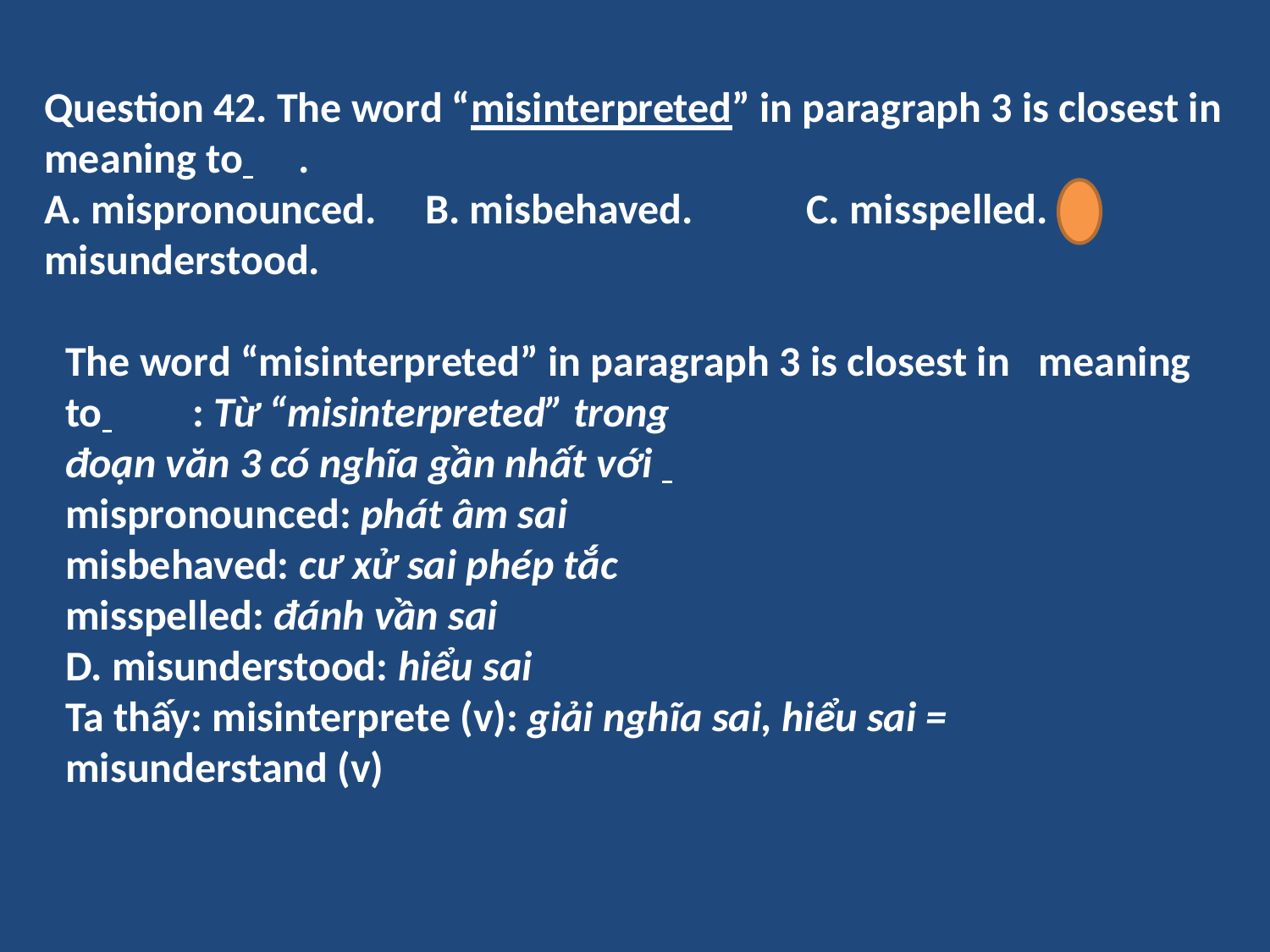

Question 42. The word “misinterpreted” in paragraph 3 is closest in meaning to 	.
A. mispronounced.	B. misbehaved.	C. misspelled.	D. misunderstood.

The word “misinterpreted” in paragraph 3 is closest in   meaning to 	: Từ “misinterpreted” trong
đoạn văn 3 có nghĩa gần nhất với
mispronounced: phát âm sai
misbehaved: cư xử sai phép tắc
misspelled: đánh vần sai
D. misunderstood: hiểu sai
Ta thấy: misinterprete (v): giải nghĩa sai, hiểu sai = misunderstand (v)